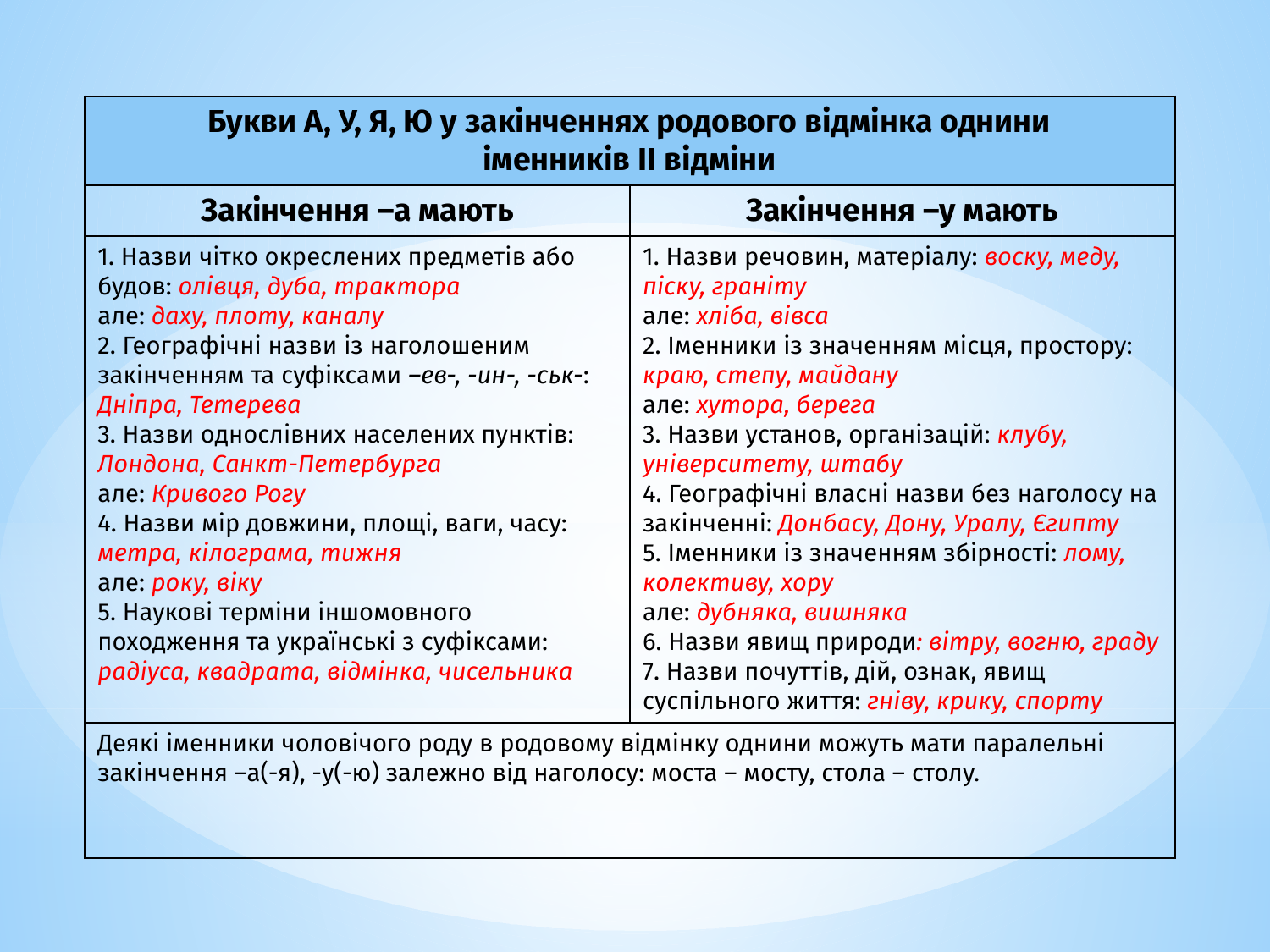

| Букви А, У, Я, Ю у закінченнях родового відмінка однини іменників ІІ відміни |  |
| --- | --- |
| Закінчення –а мають | Закінчення –у мають |
| 1. Назви чітко окреслених предметів або будов: олівця, дуба, трактора але: даху, плоту, каналу 2. Географічні назви із наголошеним закінченням та суфіксами –ев-, -ин-, -ськ-: Дніпра, Тетерева 3. Назви однослівних населених пунктів: Лондона, Санкт-Петербурга але: Кривого Рогу 4. Назви мір довжини, площі, ваги, часу: метра, кілограма, тижня але: року, віку 5. Наукові терміни іншомовного походження та українські з суфіксами: радіуса, квадрата, відмінка, чисельника | 1. Назви речовин, матеріалу: воску, меду, піску, граніту але: хліба, вівса 2. Іменники із значенням місця, простору: краю, степу, майдану але: хутора, берега 3. Назви установ, організацій: клубу, університету, штабу 4. Географічні власні назви без наголосу на закінченні: Донбасу, Дону, Уралу, Єгипту 5. Іменники із значенням збірності: лому, колективу, хору але: дубняка, вишняка 6. Назви явищ природи: вітру, вогню, граду 7. Назви почуттів, дій, ознак, явищ суспільного життя: гніву, крику, спорту |
| Деякі іменники чоловічого роду в родовому відмінку однини можуть мати паралельні закінчення –а(-я), -у(-ю) залежно від наголосу: моста – мосту, стола – столу. |  |